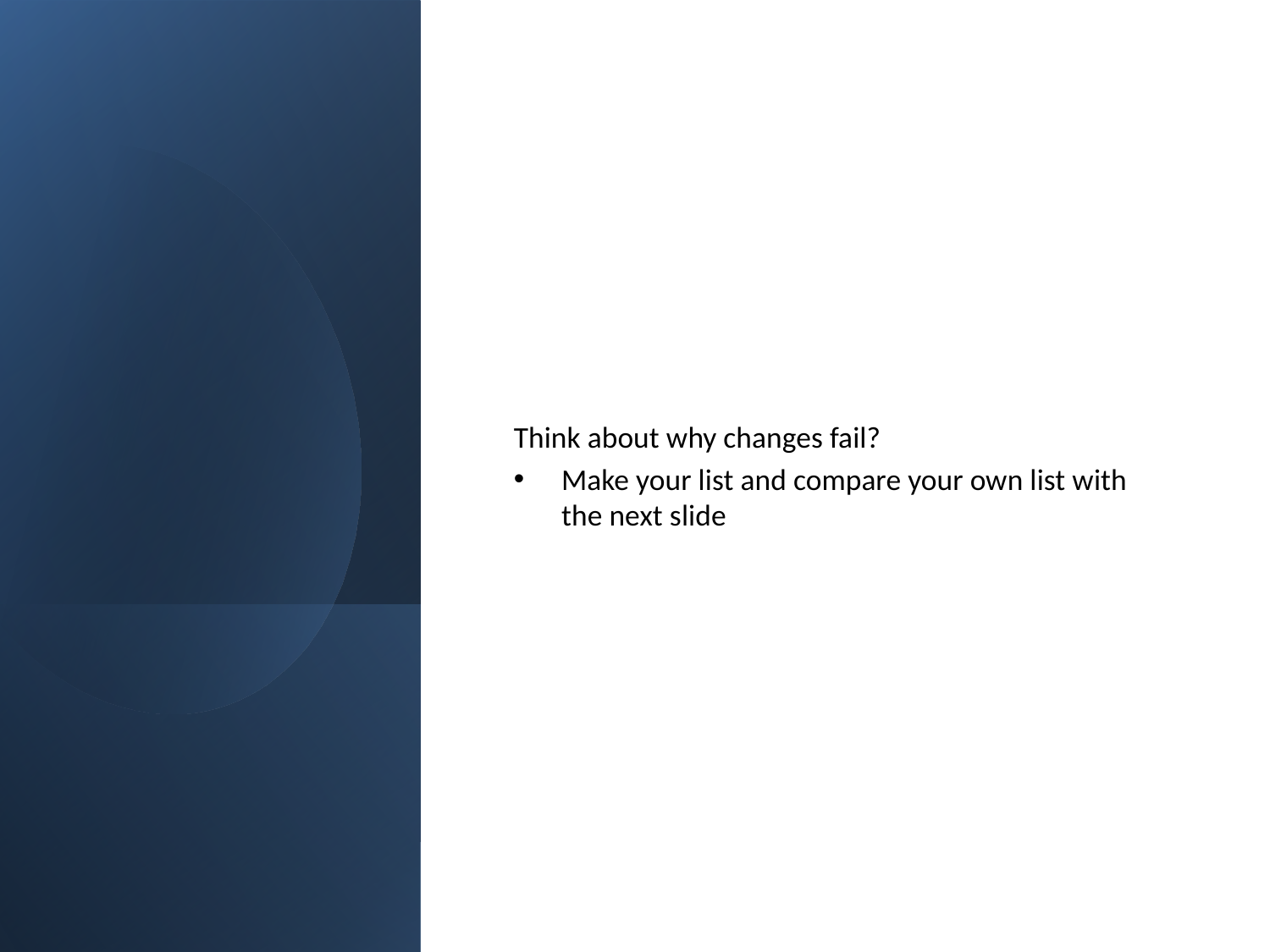

Think about why changes fail?
Make your list and compare your own list with the next slide